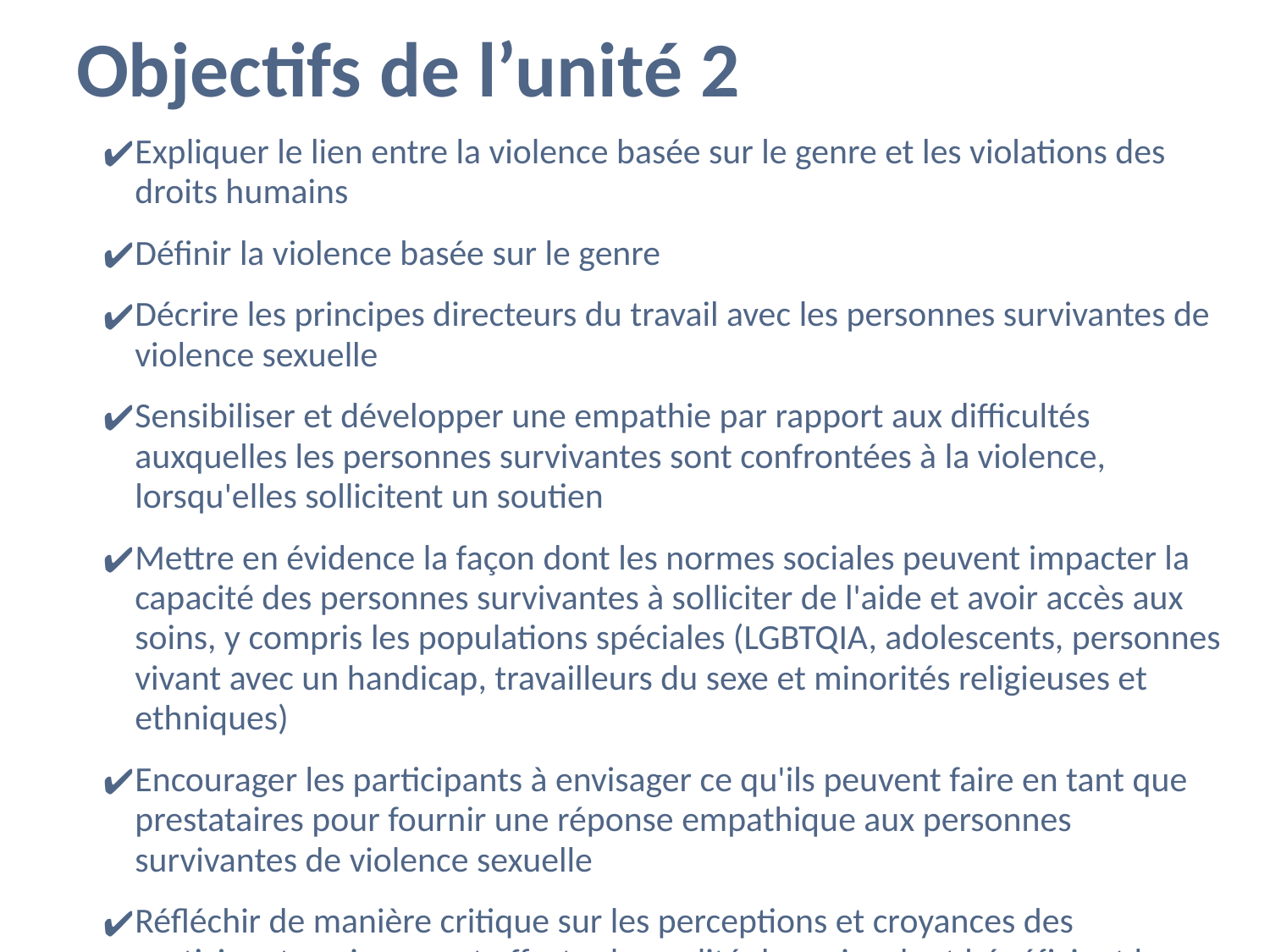

Objectifs de l’unité 2
Expliquer le lien entre la violence basée sur le genre et les violations des droits humains
Définir la violence basée sur le genre
Décrire les principes directeurs du travail avec les personnes survivantes de violence sexuelle
Sensibiliser et développer une empathie par rapport aux difficultés auxquelles les personnes survivantes sont confrontées à la violence, lorsqu'elles sollicitent un soutien
Mettre en évidence la façon dont les normes sociales peuvent impacter la capacité des personnes survivantes à solliciter de l'aide et avoir accès aux soins, y compris les populations spéciales (LGBTQIA, adolescents, personnes vivant avec un handicap, travailleurs du sexe et minorités religieuses et ethniques)
Encourager les participants à envisager ce qu'ils peuvent faire en tant que prestataires pour fournir une réponse empathique aux personnes survivantes de violence sexuelle
Réfléchir de manière critique sur les perceptions et croyances des participants qui peuvent affecter la qualité des soins dont bénéficient les personnes survivantes y compris les membres de populations spéciales
4